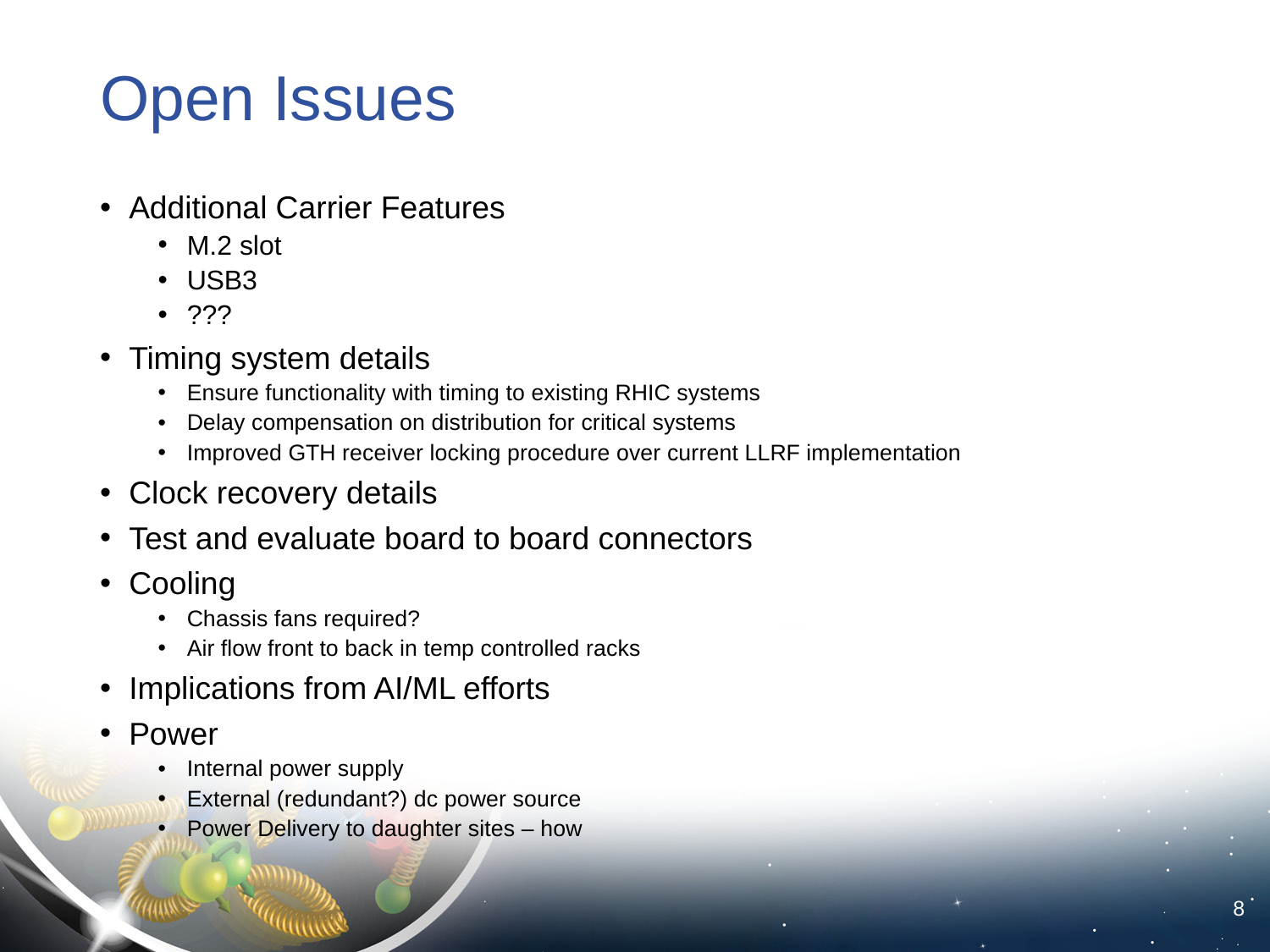

# Open Issues
Additional Carrier Features
M.2 slot
USB3
???
Timing system details
Ensure functionality with timing to existing RHIC systems
Delay compensation on distribution for critical systems
Improved GTH receiver locking procedure over current LLRF implementation
Clock recovery details
Test and evaluate board to board connectors
Cooling
Chassis fans required?
Air flow front to back in temp controlled racks
Implications from AI/ML efforts
Power
Internal power supply
External (redundant?) dc power source
Power Delivery to daughter sites – how

8